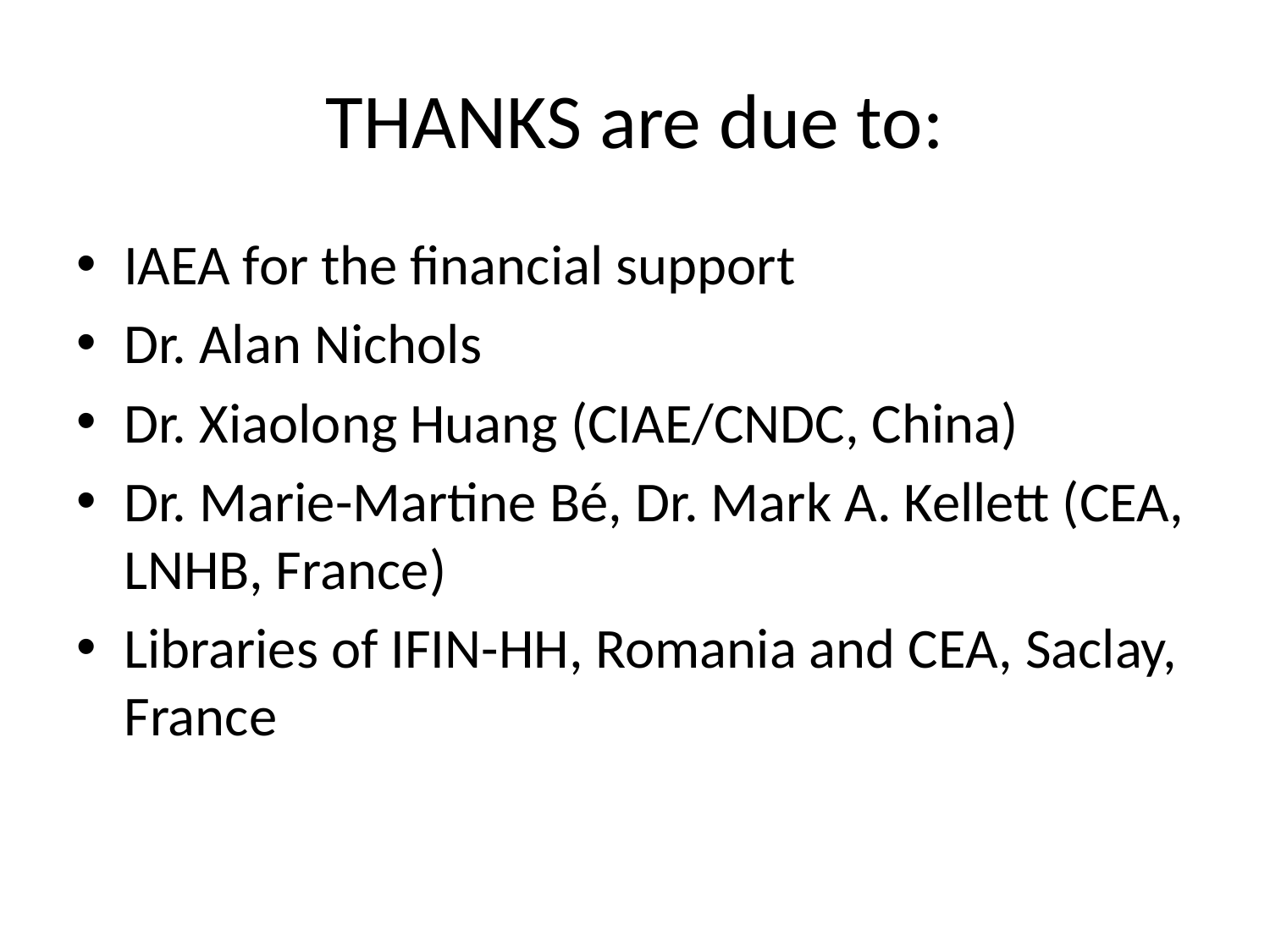

# THANKS are due to:
IAEA for the financial support
Dr. Alan Nichols
Dr. Xiaolong Huang (CIAE/CNDC, China)
Dr. Marie-Martine Bé, Dr. Mark A. Kellett (CEA, LNHB, France)
Libraries of IFIN-HH, Romania and CEA, Saclay, France